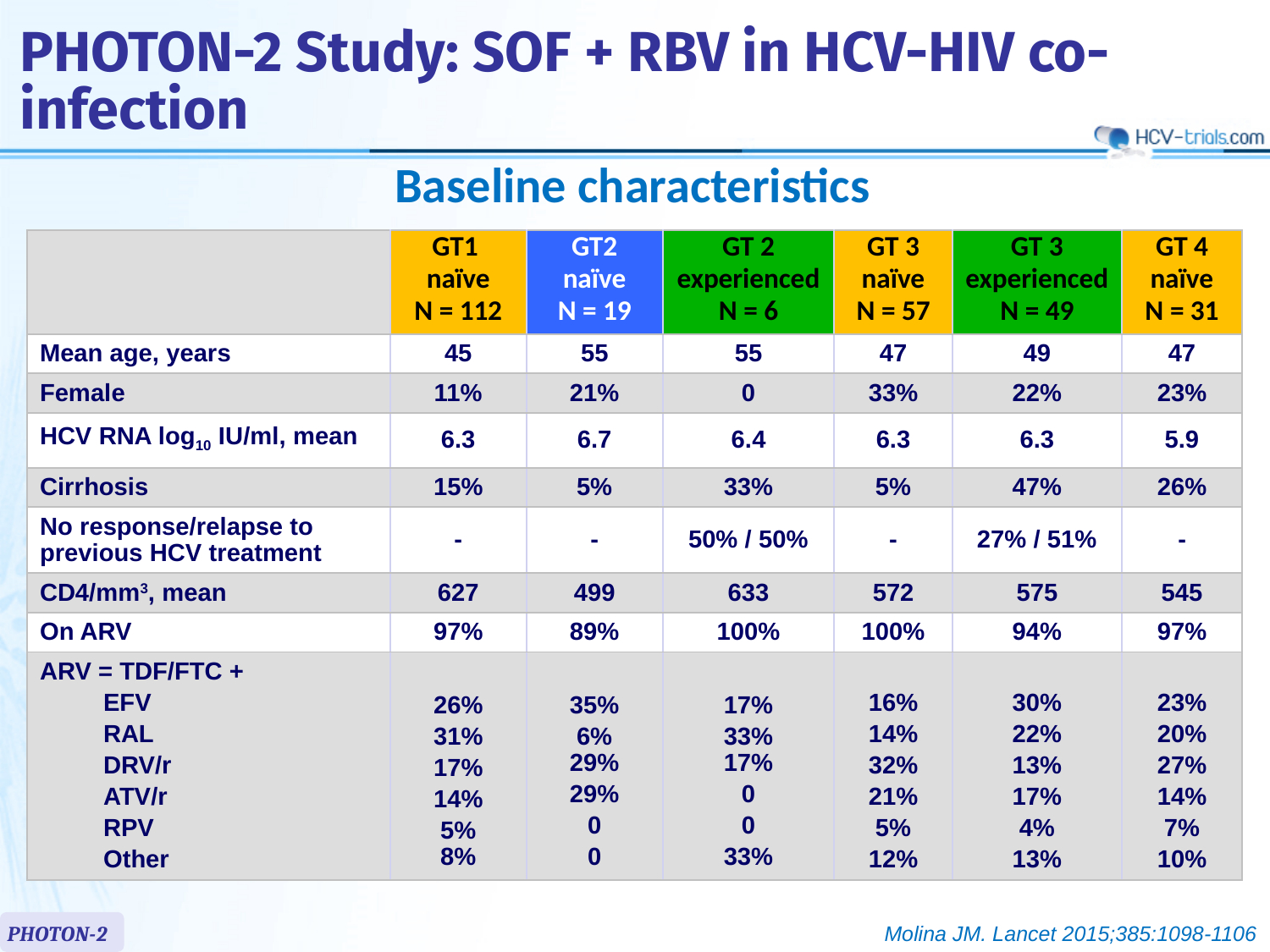

# PHOTON-2 Study: SOF + RBV in HCV-HIV co-infection
Baseline characteristics
|  | GT1 naïve N = 112 | GT2 naïve N = 19 | GT 2 experienced N = 6 | GT 3 naïve N = 57 | GT 3 experienced N = 49 | GT 4 naïve N = 31 |
| --- | --- | --- | --- | --- | --- | --- |
| Mean age, years | 45 | 55 | 55 | 47 | 49 | 47 |
| Female | 11% | 21% | 0 | 33% | 22% | 23% |
| HCV RNA log10 IU/ml, mean | 6.3 | 6.7 | 6.4 | 6.3 | 6.3 | 5.9 |
| Cirrhosis | 15% | 5% | 33% | 5% | 47% | 26% |
| No response/relapse to previous HCV treatment | - | - | 50% / 50% | - | 27% / 51% | - |
| CD4/mm3, mean | 627 | 499 | 633 | 572 | 575 | 545 |
| On ARV | 97% | 89% | 100% | 100% | 94% | 97% |
| ARV = TDF/FTC + EFV RAL DRV/r ATV/r RPV Other | 26% 31% 17% 14% 5% 8% | 35% 6% 29% 29% 0 0 | 17% 33% 17% 0 0 33% | 16% 14% 32% 21% 5% 12% | 30% 22% 13% 17% 4% 13% | 23% 20% 27% 14% 7% 10% |

PHOTON-2
Molina JM. Lancet 2015;385:1098-1106